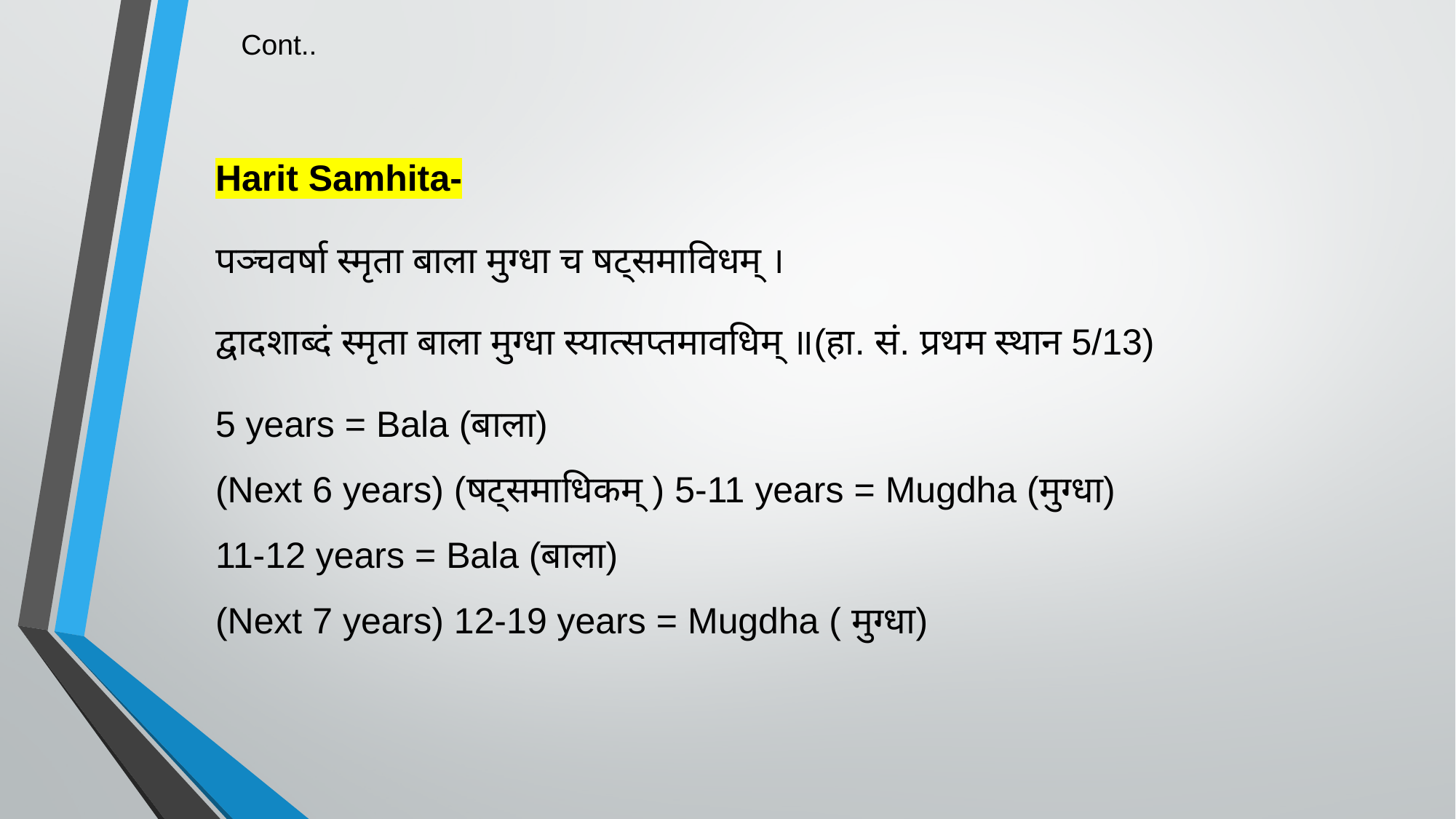

# Cont..
Harit Samhita-
पञ्चवर्षा स्मृता बाला मुग्धा च षट्समाविधम् ।
द्वादशाब्दं स्मृता बाला मुग्धा स्यात्सप्तमावधिम् ॥(हा. सं. प्रथम स्थान 5/13)
5 years = Bala (बाला)
(Next 6 years) (षट्समाधिकम् ) 5-11 years = Mugdha (मुग्धा)
11-12 years = Bala (बाला)
(Next 7 years) 12-19 years = Mugdha ( मुग्धा)